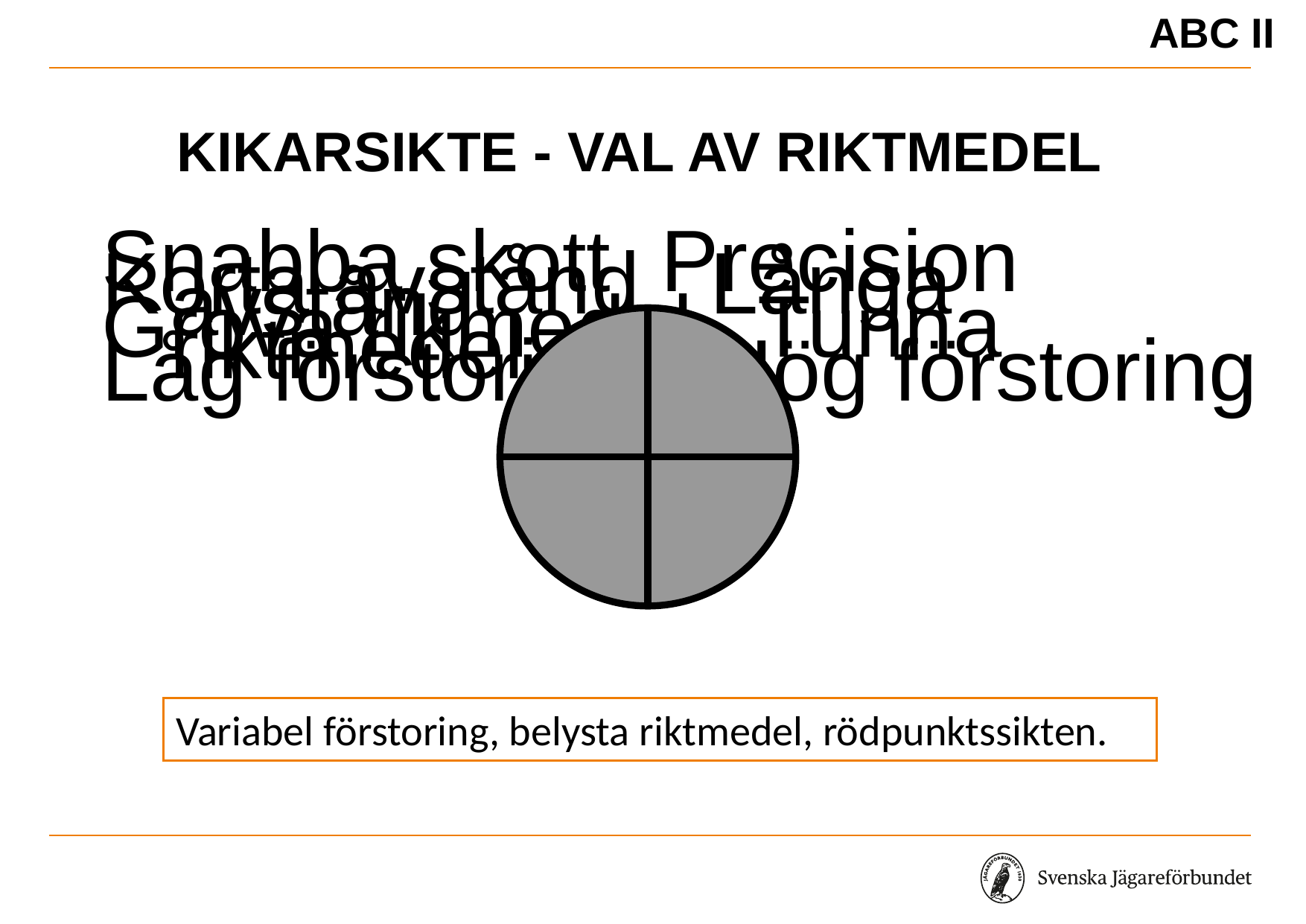

ABC II
# Kikarsikte - Val av riktmedel

Snabba skott				  Precision
Korta avstånd				  Långa avstånd
Grova rikmedel				  Tunna riktmedel
Låg förstoring				  Hög förstoring

Variabel förstoring, belysta riktmedel, rödpunktssikten.